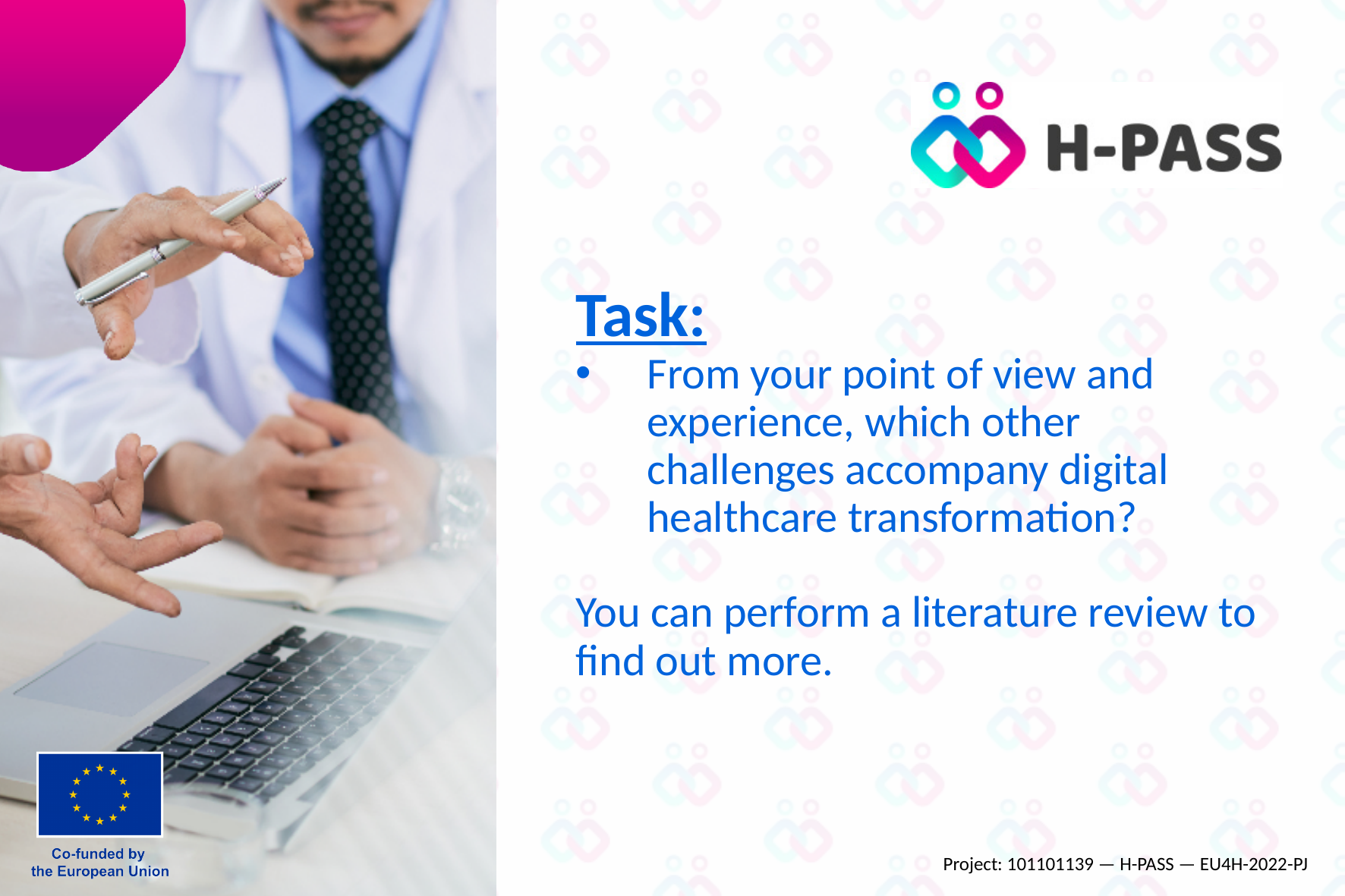

Task:
From your point of view and experience, which other challenges accompany digital healthcare transformation?

You can perform a literature review to find out more.

Project: 101101139 — H-PASS — EU4H-2022-PJ